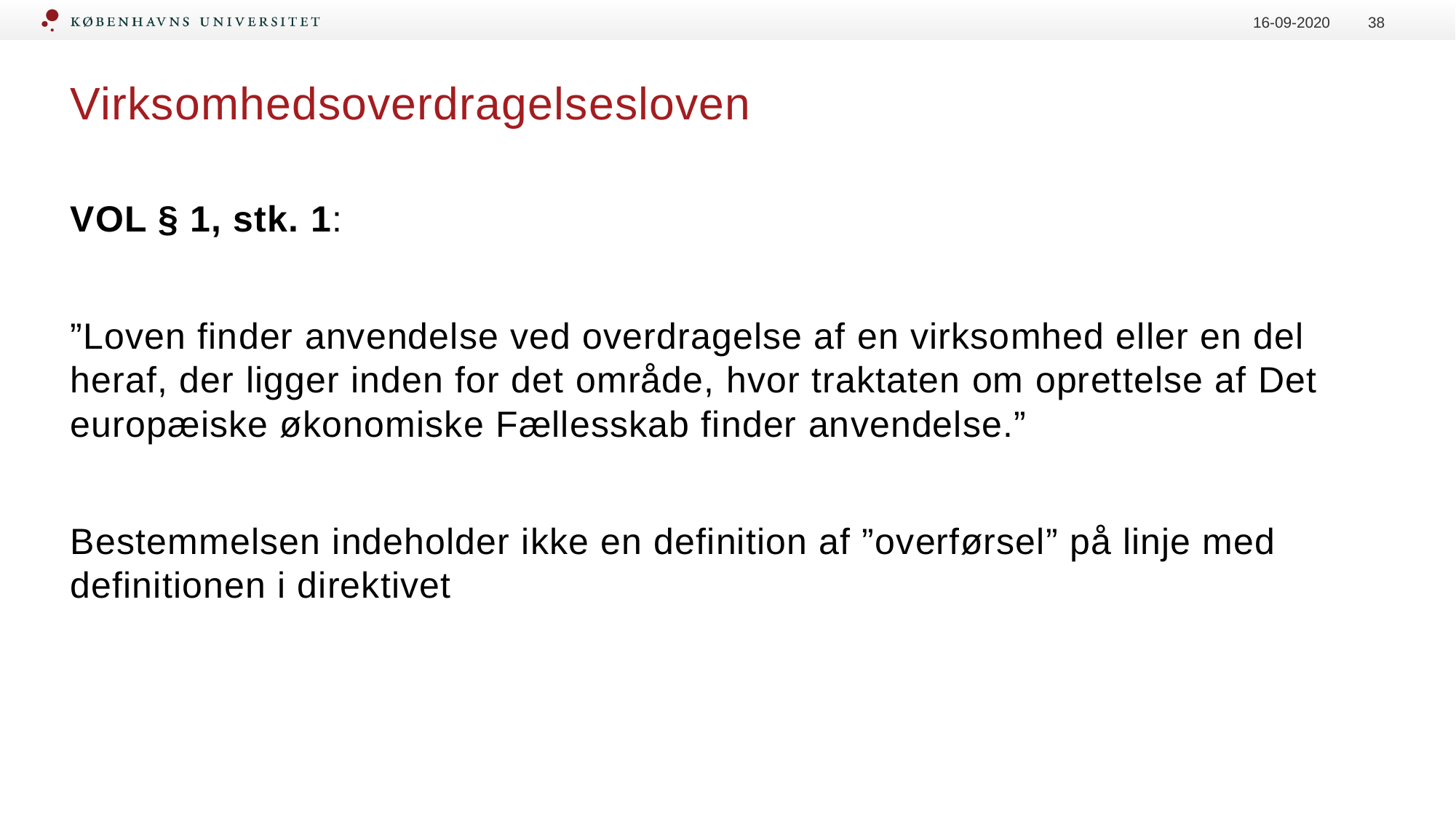

16-09-2020
38
# Virksomhedsoverdragelsesloven
VOL § 1, stk. 1:

”Loven finder anvendelse ved overdragelse af en virksomhed eller en del heraf, der ligger inden for det område, hvor traktaten om oprettelse af Det europæiske økonomiske Fællesskab finder anvendelse.”

Bestemmelsen indeholder ikke en definition af ”overførsel” på linje med definitionen i direktivet